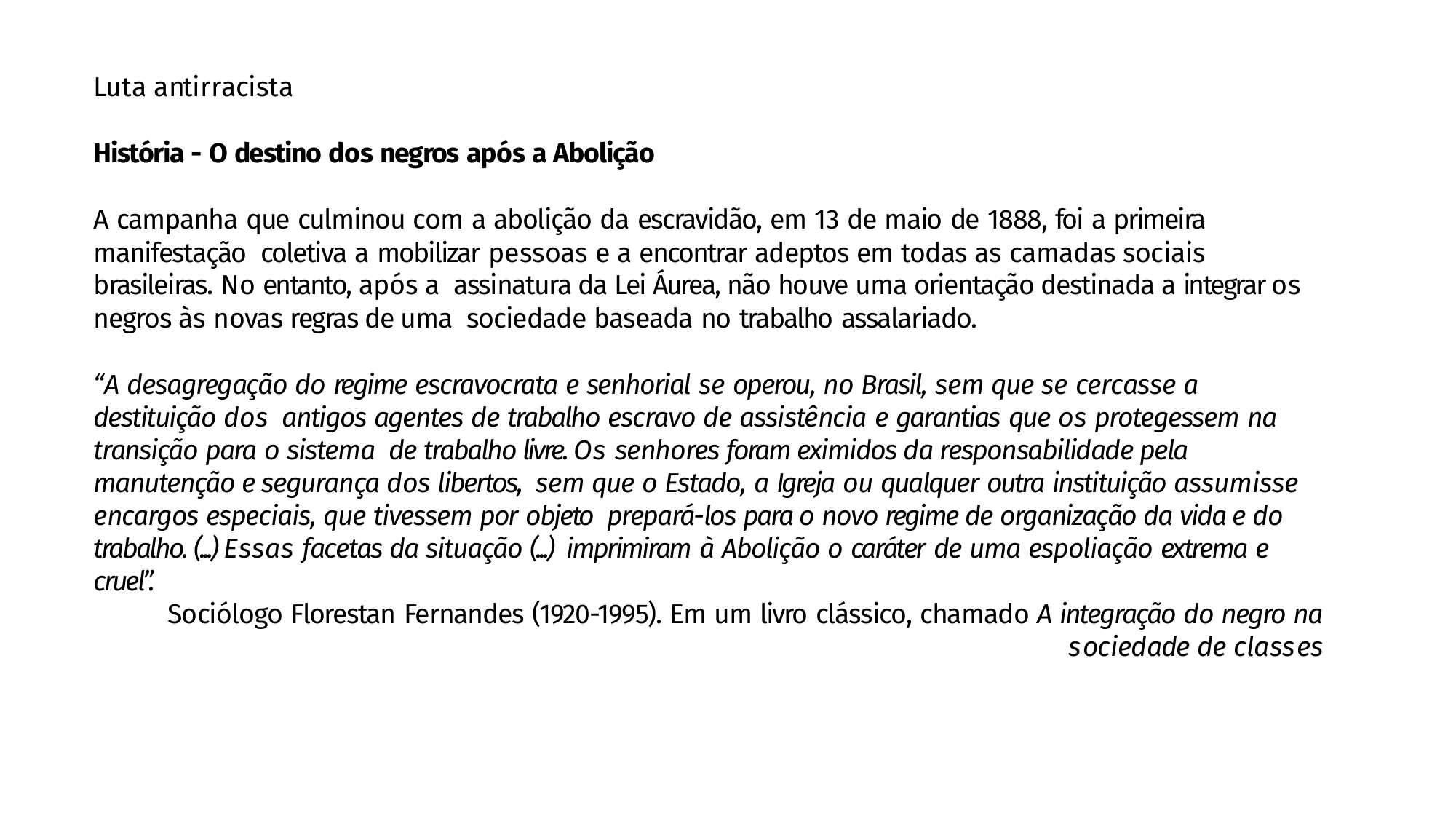

Luta antirracista

História - O destino dos negros após a Abolição

A campanha que culminou com a abolição da escravidão, em 13 de maio de 1888, foi a primeira manifestação  coletiva a mobilizar pessoas e a encontrar adeptos em todas as camadas sociais brasileiras. No entanto, após a  assinatura da Lei Áurea, não houve uma orientação destinada a integrar os negros às novas regras de uma  sociedade baseada no trabalho assalariado.

“A desagregação do regime escravocrata e senhorial se operou, no Brasil, sem que se cercasse a destituição dos  antigos agentes de trabalho escravo de assistência e garantias que os protegessem na transição para o sistema  de trabalho livre. Os senhores foram eximidos da responsabilidade pela manutenção e segurança dos libertos,  sem que o Estado, a Igreja ou qualquer outra instituição assumisse encargos especiais, que tivessem por objeto  prepará-los para o novo regime de organização da vida e do trabalho. (...) Essas facetas da situação (...)  imprimiram à Abolição o caráter de uma espoliação extrema e cruel”.
Sociólogo Florestan Fernandes (1920-1995). Em um livro clássico, chamado A integração do negro na
sociedade de classes